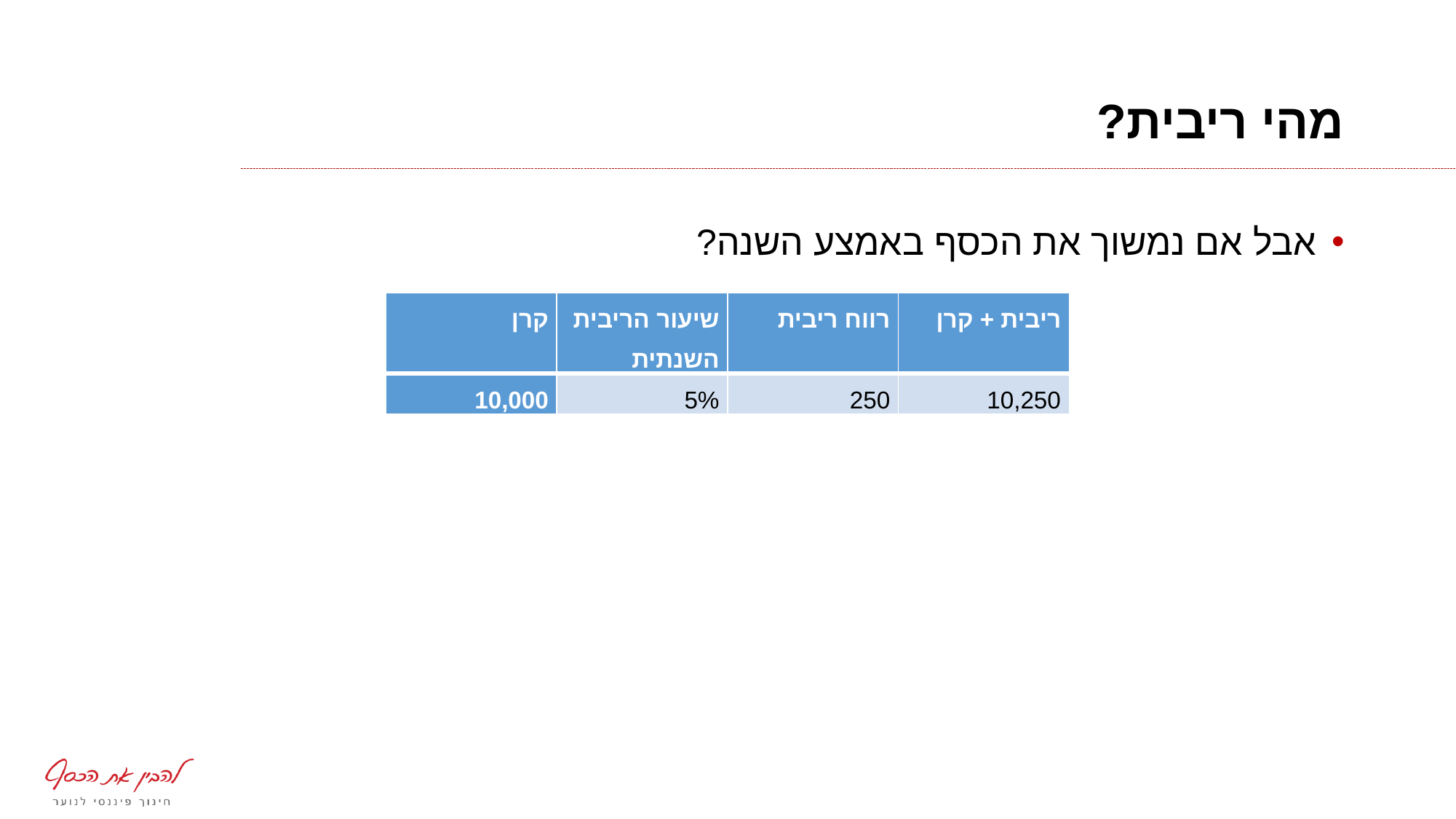

# מהי ריבית?

אבל אם נמשוך את הכסף באמצע השנה?
| קרן | שיעור הריבית השנתית | רווח ריבית | ריבית + קרן |
| --- | --- | --- | --- |
| 10,000 | 5% | 250 | 10,250 |